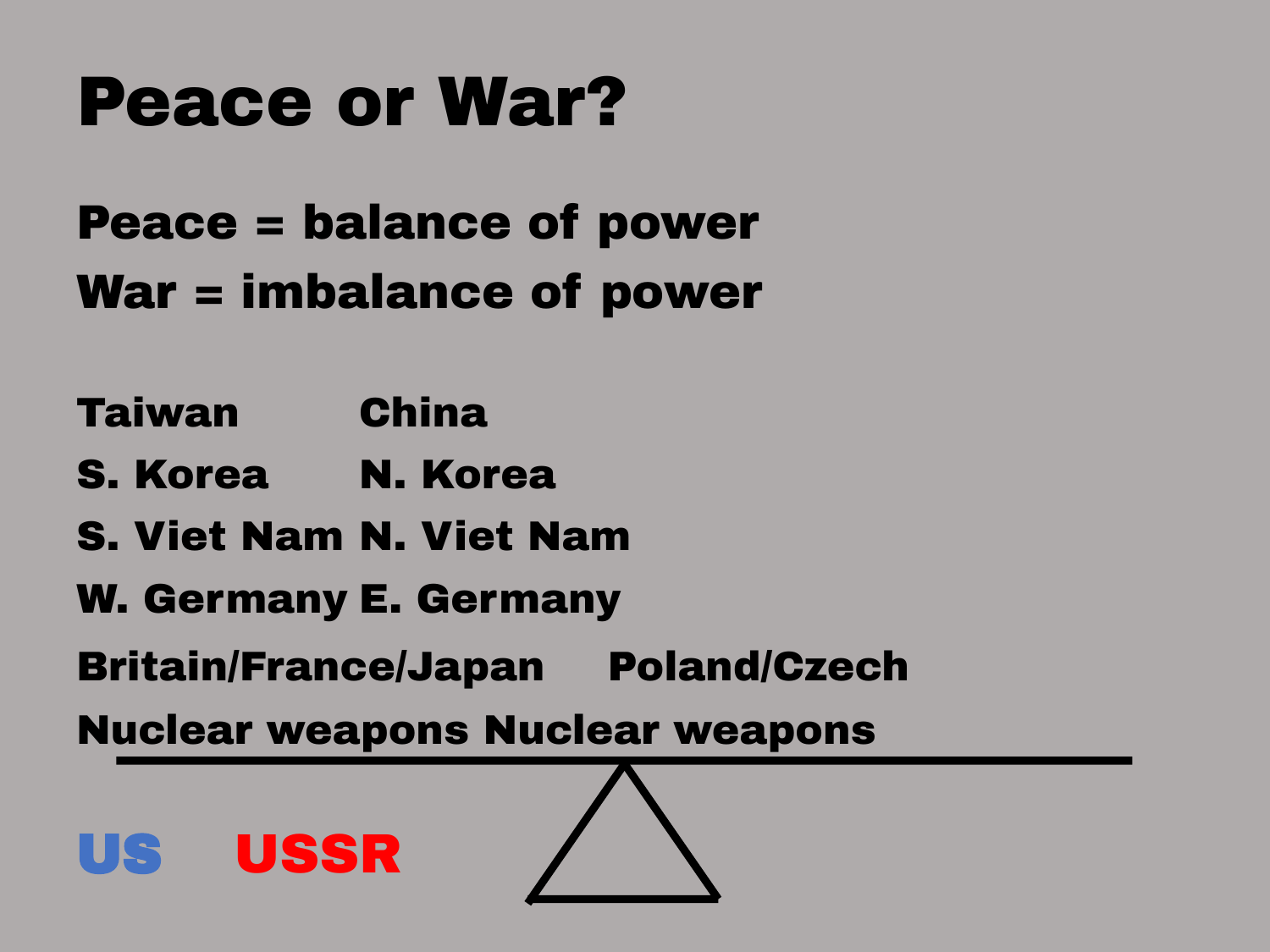

Peace or War?
Peace = balance of power
War = imbalance of power

Taiwan					China
S. Korea					N. Korea
S. Viet Nam					N. Viet Nam
W. Germany				E. Germany
Britain/France/Japan			Poland/Czech
Nuclear weapons				Nuclear weapons

US							USSR